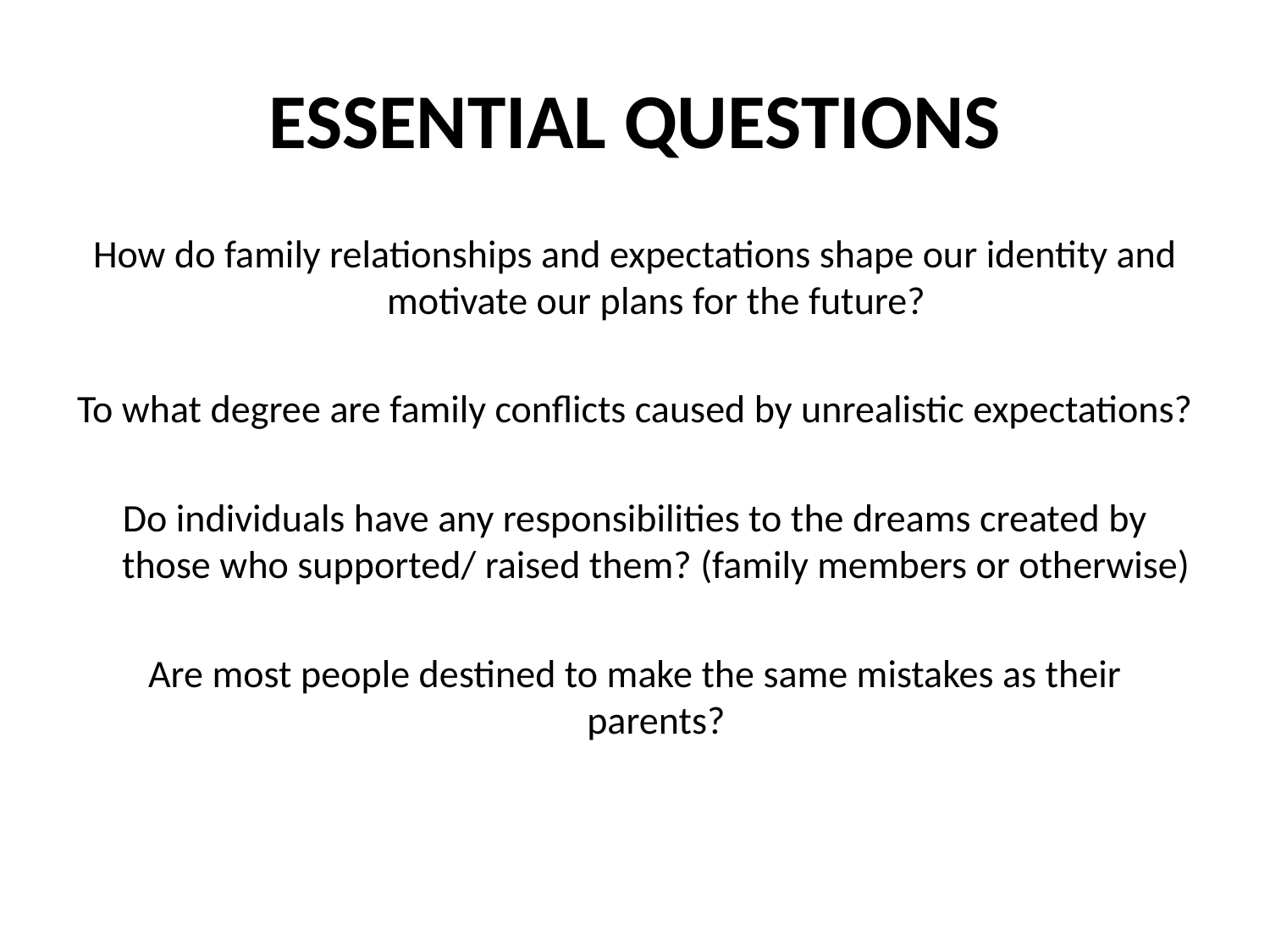

# ESSENTIAL QUESTIONS
How do family relationships and expectations shape our identity and motivate our plans for the future?

To what degree are family conflicts caused by unrealistic expectations?

Do individuals have any responsibilities to the dreams created by those who supported/ raised them? (family members or otherwise)

Are most people destined to make the same mistakes as their parents?